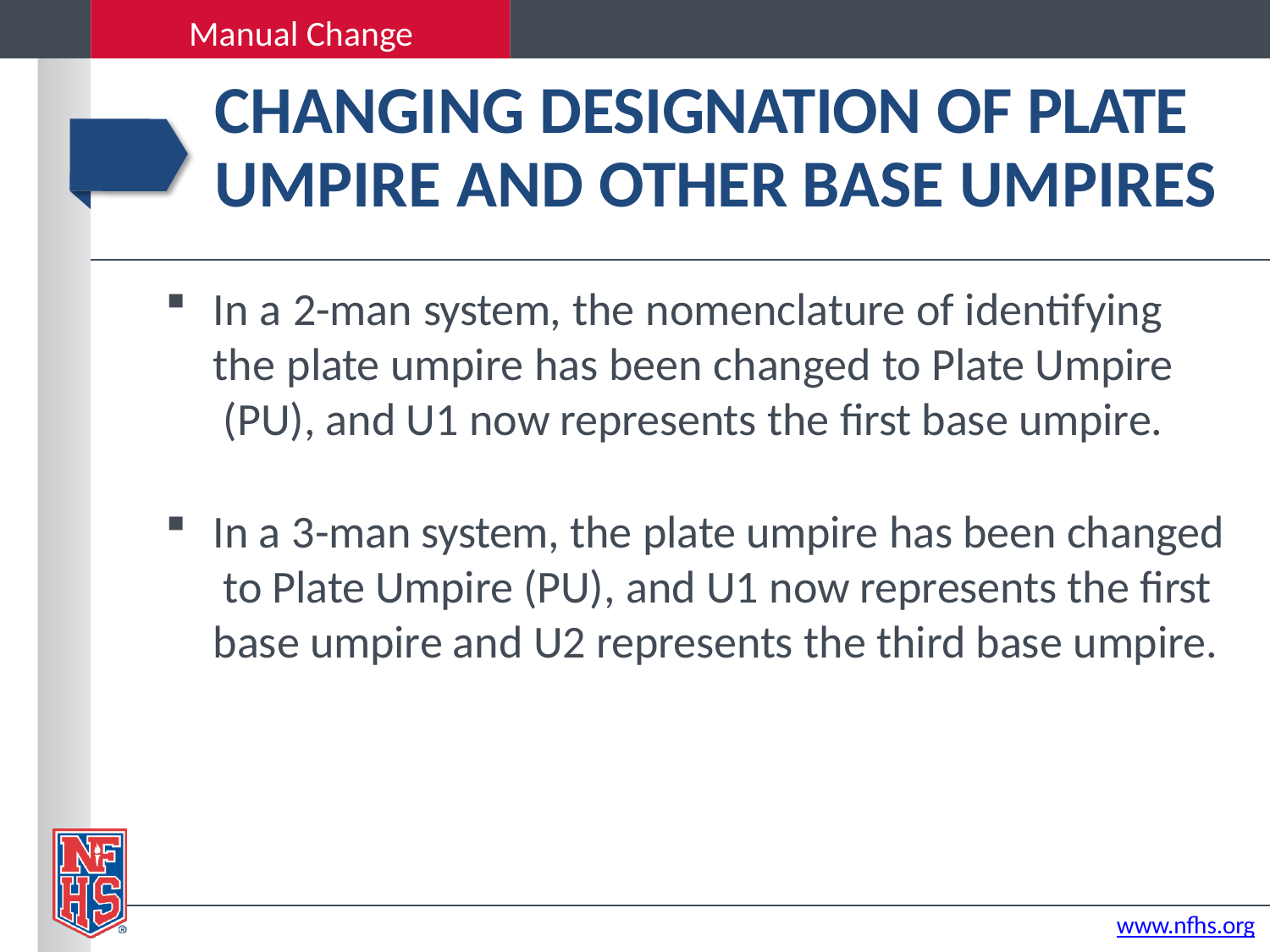

Manual Change
# CHANGING DESIGNATION OF PLATE
UMPIRE AND OTHER BASE UMPIRES

In a 2-man system, the nomenclature of identifying  the plate umpire has been changed to Plate Umpire  (PU), and U1 now represents the first base umpire.

In a 3-man system, the plate umpire has been changed  to Plate Umpire (PU), and U1 now represents the first  base umpire and U2 represents the third base umpire.

www.nfhs.org